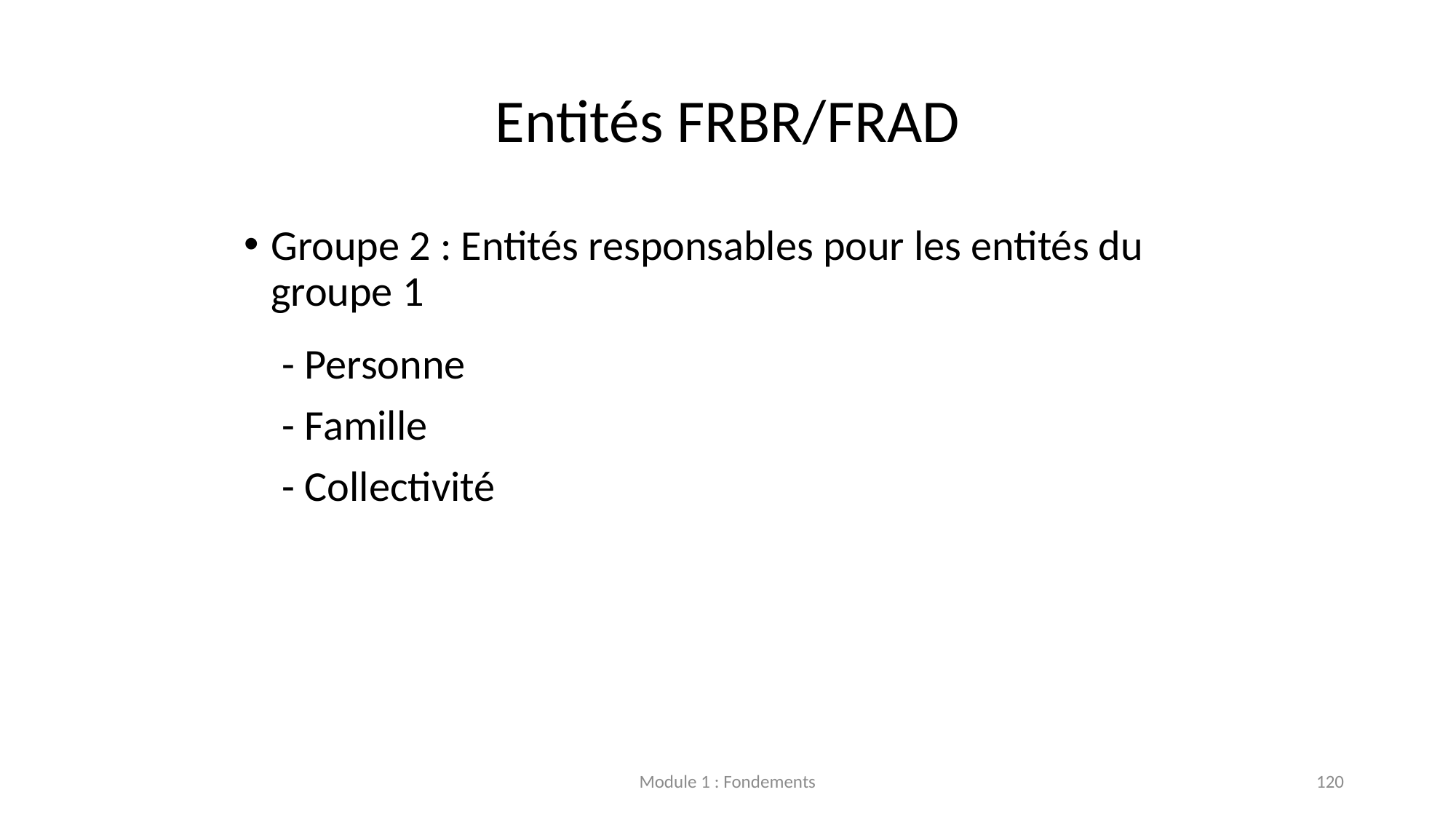

# Entités FRBR/FRAD
Groupe 2 : Entités responsables pour les entités du groupe 1
    - Personne
    - Famille
    - Collectivité
Module 1 : Fondements
120